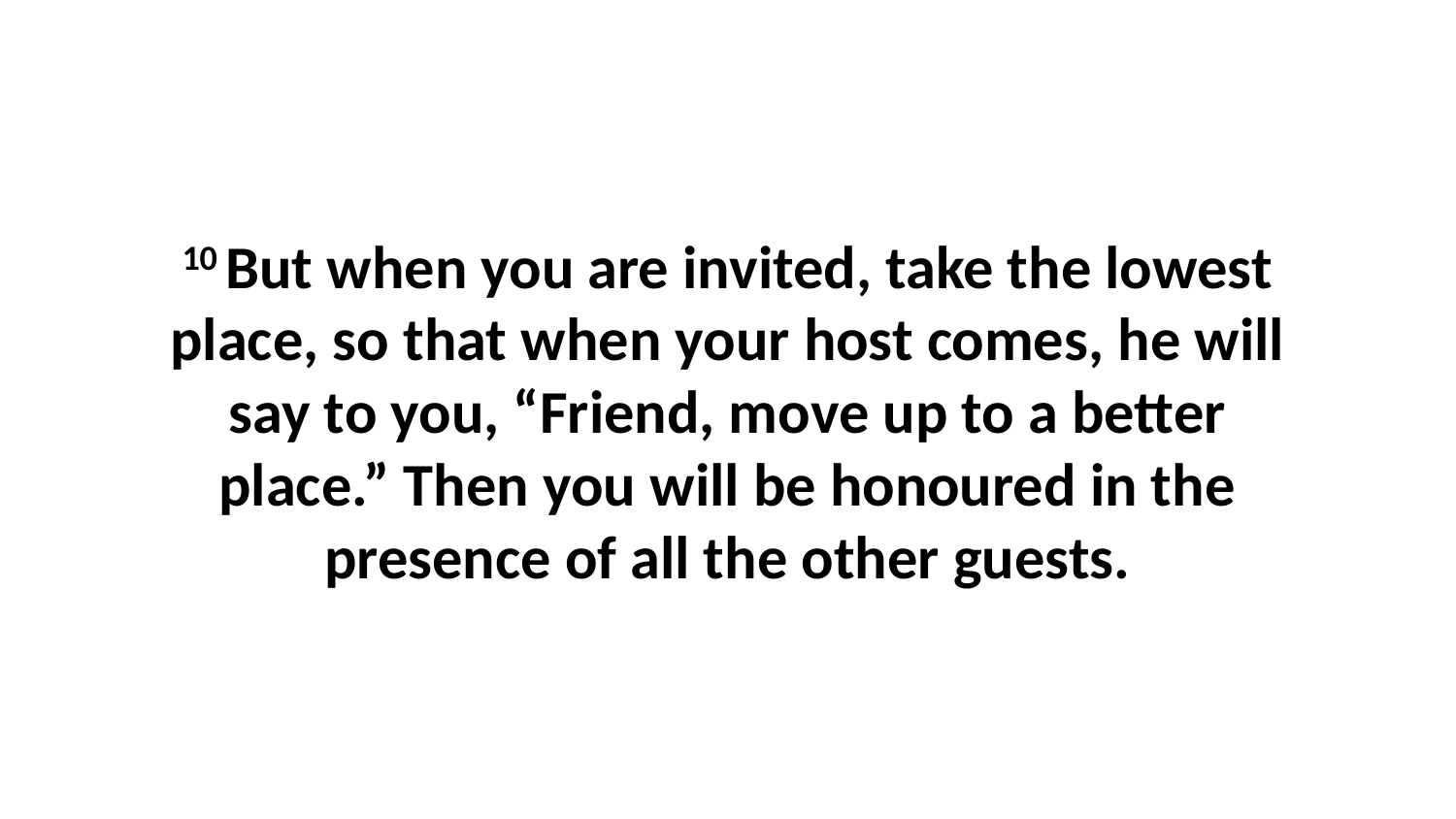

10 But when you are invited, take the lowest place, so that when your host comes, he will say to you, “Friend, move up to a better place.” Then you will be honoured in the presence of all the other guests.